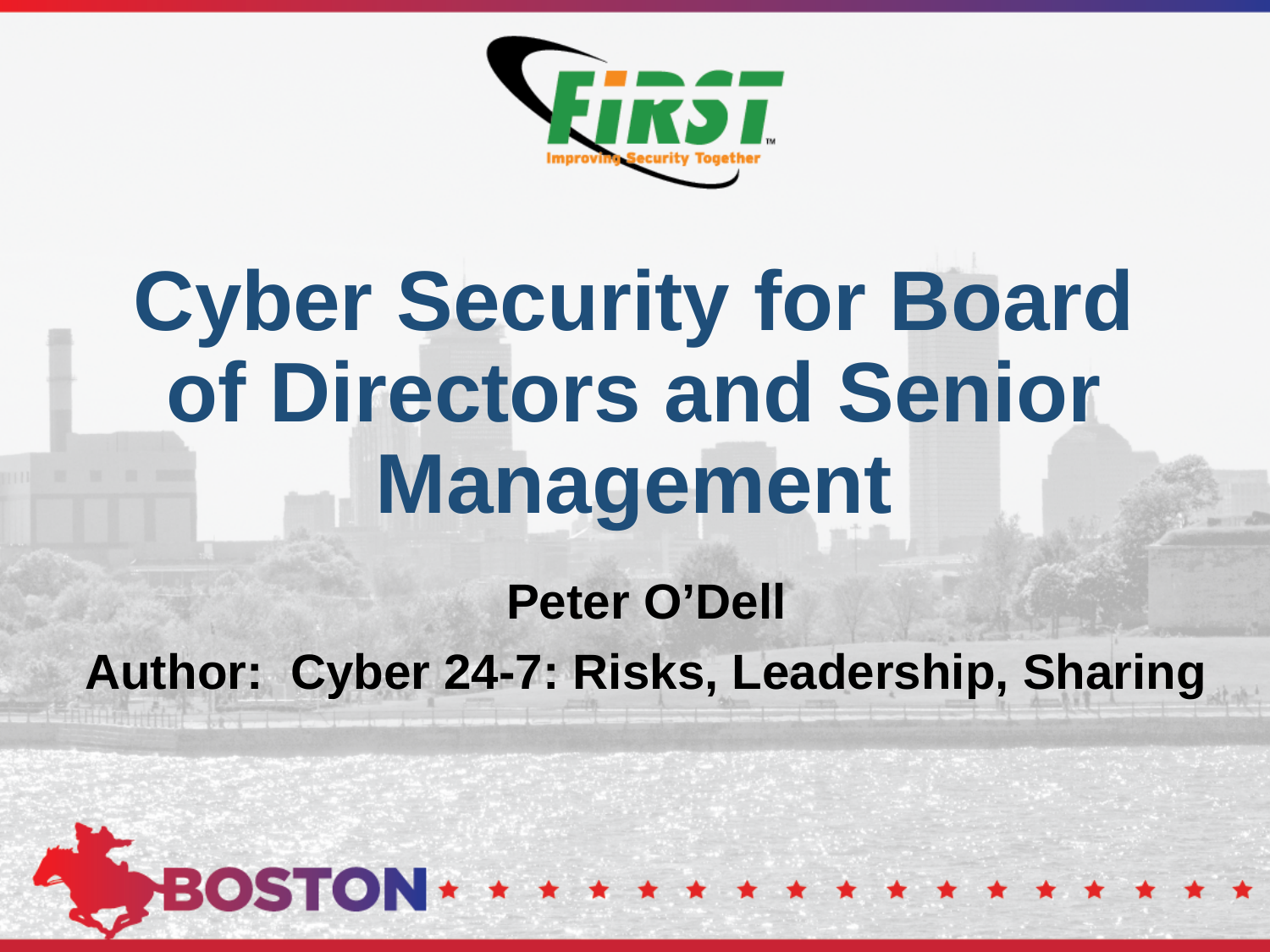

# Cyber Security for Board of Directors and Senior Management
Peter O’Dell
Author:  Cyber 24-7: Risks, Leadership, Sharing